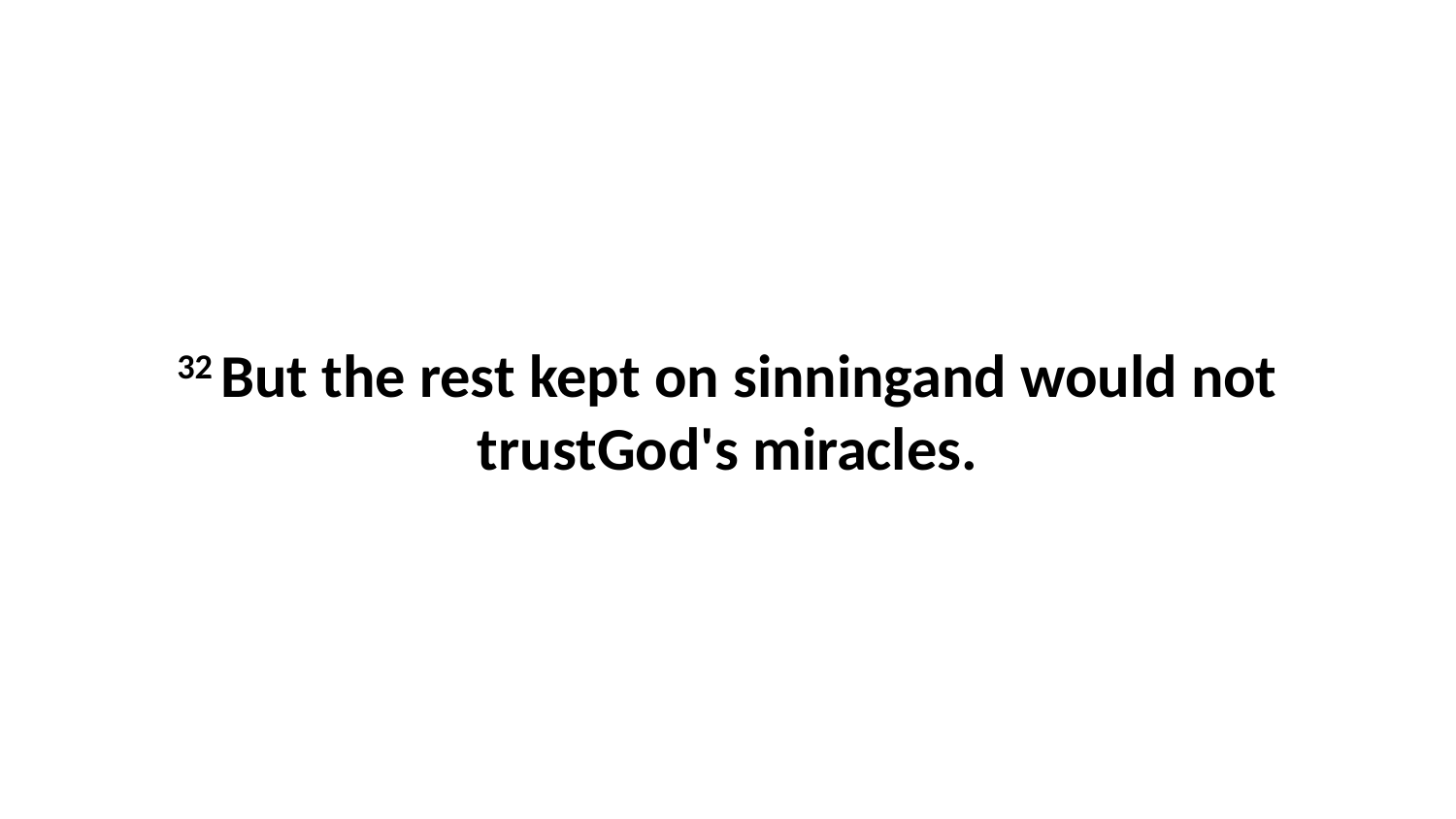

32 But the rest kept on sinningand would not trustGod's miracles.